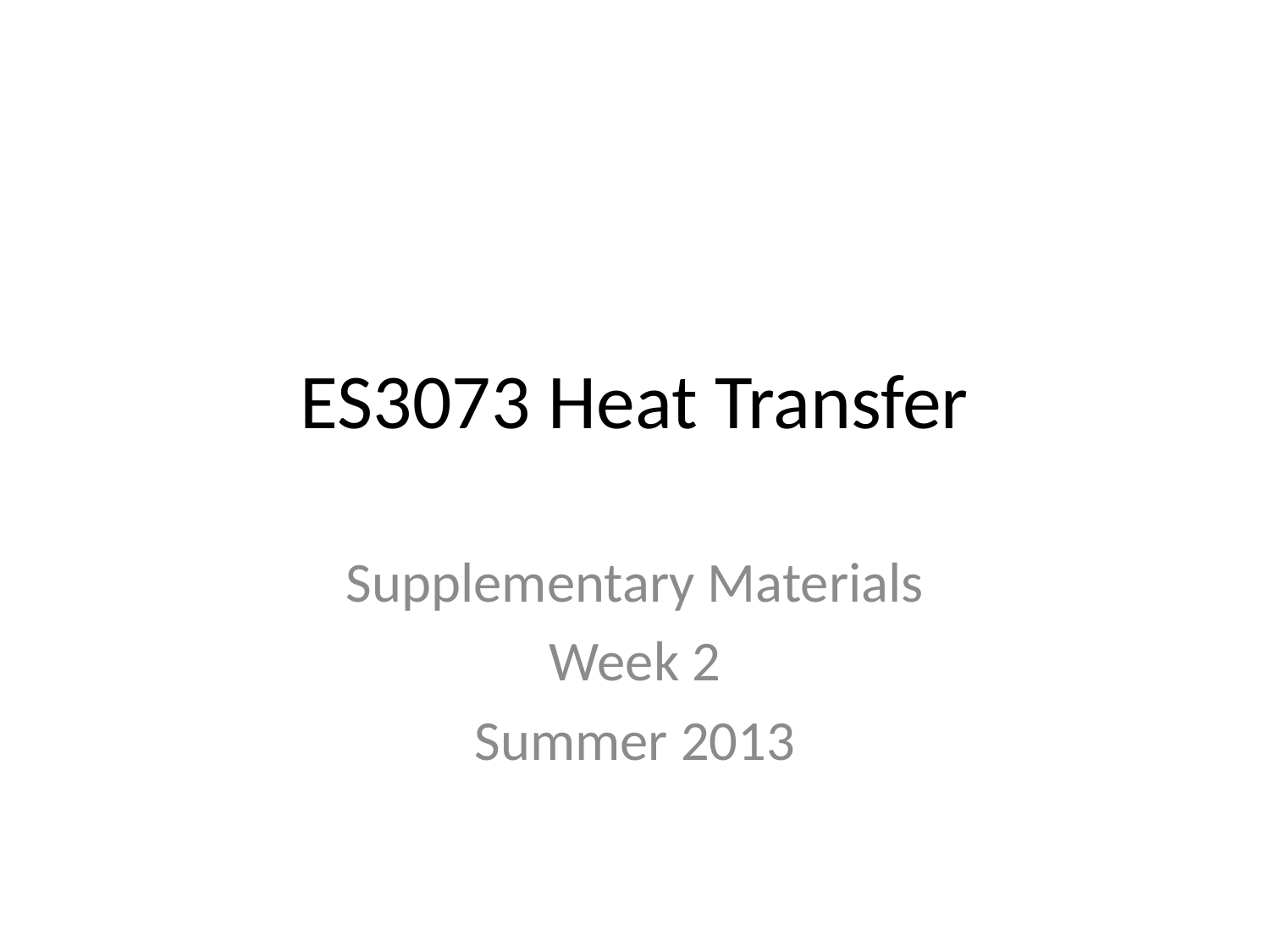

# ES3073 Heat Transfer
Supplementary Materials
Week 2
Summer 2013